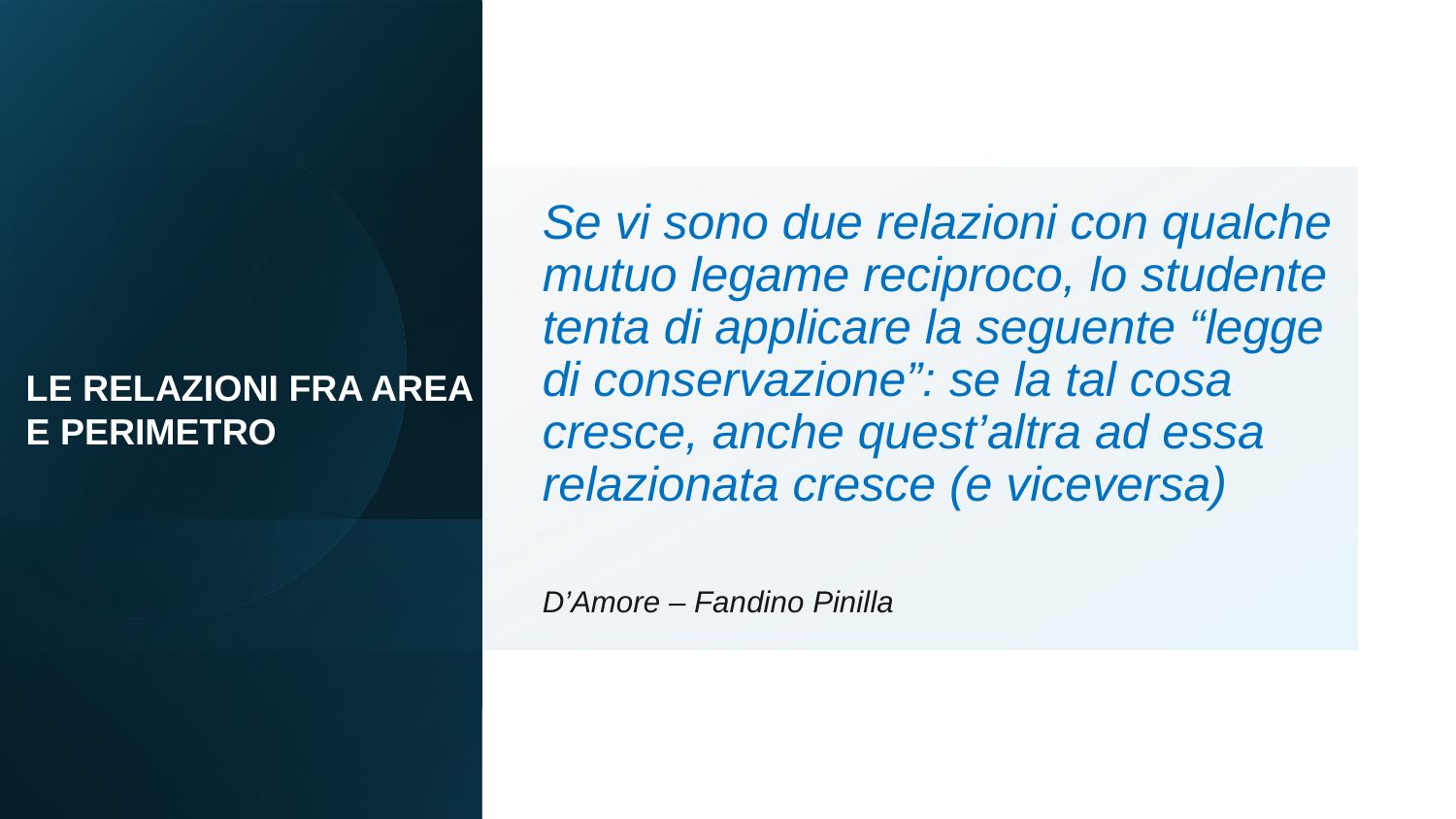

Se vi sono due relazioni con qualche mutuo legame reciproco, lo studente tenta di applicare la seguente “legge di conservazione”: se la tal cosa cresce, anche quest’altra ad essa relazionata cresce (e viceversa)

D’Amore – Fandino Pinilla

LE RELAZIONI FRA AREA
E PERIMETRO